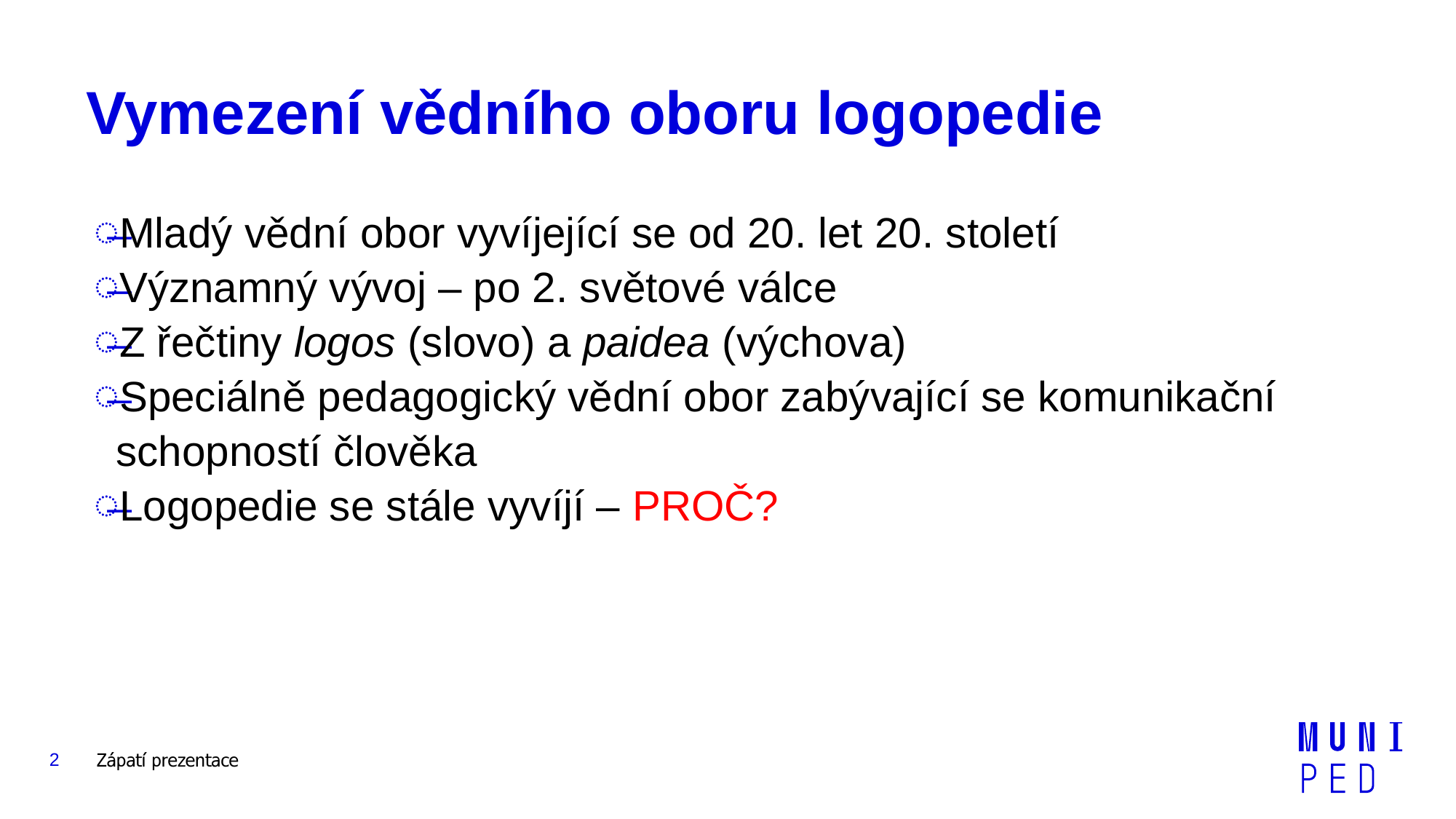

# Vymezení vědního oboru logopedie
Mladý vědní obor vyvíjející se od 20. let 20. století
Významný vývoj – po 2. světové válce
Z řečtiny logos (slovo) a paidea (výchova)
Speciálně pedagogický vědní obor zabývající se komunikační schopností člověka
Logopedie se stále vyvíjí – PROČ?

2
Zápatí prezentace